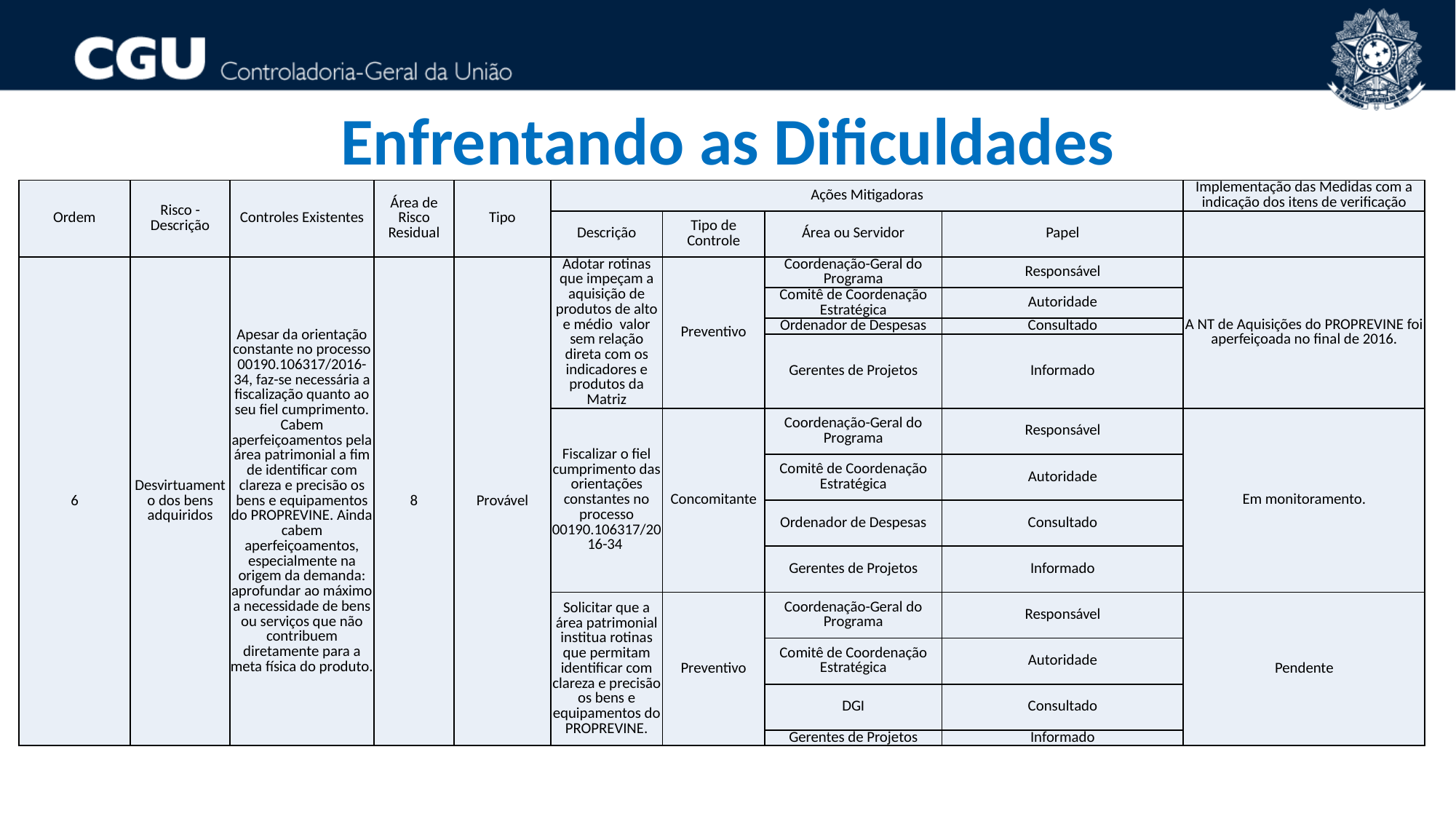

Enfrentando as Dificuldades
87
| Ordem | Risco - Descrição | Controles Existentes | Área de Risco Residual | Tipo | Ações Mitigadoras |  |  |  | Implementação das Medidas com a indicação dos itens de verificação |
| --- | --- | --- | --- | --- | --- | --- | --- | --- | --- |
|  |  |  |  |  | Descrição | Tipo de Controle | Área ou Servidor | Papel |  |
| 6 | Desvirtuamento dos bens adquiridos | Apesar da orientação constante no processo 00190.106317/2016-34, faz-se necessária a fiscalização quanto ao seu fiel cumprimento. Cabem aperfeiçoamentos pela área patrimonial a fim de identificar com clareza e precisão os bens e equipamentos do PROPREVINE. Ainda cabem aperfeiçoamentos, especialmente na origem da demanda: aprofundar ao máximo a necessidade de bens ou serviços que não contribuem diretamente para a meta física do produto. | 8 | Provável | Adotar rotinas que impeçam a aquisição de produtos de alto e médio valor sem relação direta com os indicadores e produtos da Matriz | Preventivo | Coordenação-Geral do Programa | Responsável | A NT de Aquisições do PROPREVINE foi aperfeiçoada no final de 2016. |
|  |  |  |  |  |  |  | Comitê de Coordenação Estratégica | Autoridade |  |
|  |  |  |  |  |  |  | Ordenador de Despesas | Consultado |  |
|  |  |  |  |  |  |  | Gerentes de Projetos | Informado |  |
|  |  |  |  |  | Fiscalizar o fiel cumprimento das orientações constantes no processo 00190.106317/2016-34 | Concomitante | Coordenação-Geral do Programa | Responsável | Em monitoramento. |
|  |  |  |  |  |  |  | Comitê de Coordenação Estratégica | Autoridade |  |
|  |  |  |  |  |  |  | Ordenador de Despesas | Consultado |  |
|  |  |  |  |  |  |  | Gerentes de Projetos | Informado |  |
|  |  |  |  |  | Solicitar que a área patrimonial institua rotinas que permitam identificar com clareza e precisão os bens e equipamentos do PROPREVINE. | Preventivo | Coordenação-Geral do Programa | Responsável | Pendente |
|  |  |  |  |  |  |  | Comitê de Coordenação Estratégica | Autoridade |  |
|  |  |  |  |  |  |  | DGI | Consultado |  |
|  |  |  |  |  |  |  | Gerentes de Projetos | Informado |  |